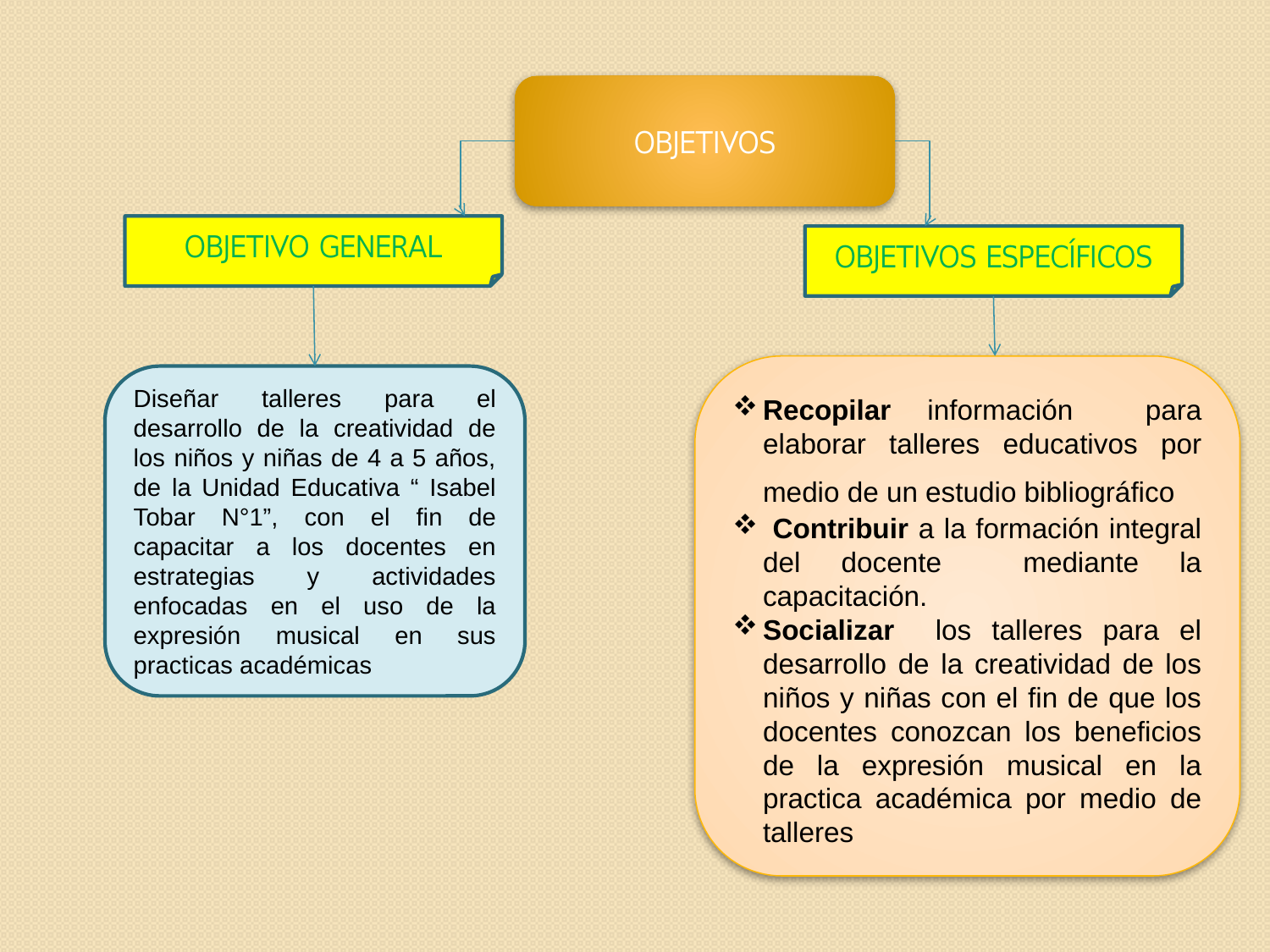

OBJETIVOS
OBJETIVO GENERAL
OBJETIVOS ESPECÍFICOS

Recopilar información  para elaborar talleres educativos por medio de un estudio bibliográfico
 Contribuir a la formación integral del docente  mediante la capacitación.
Socializar  los talleres para el desarrollo de la creatividad de los niños y niñas con el fin de que los docentes conozcan los beneficios de la expresión musical en la practica académica por medio de talleres

Diseñar talleres para el desarrollo de la creatividad de los niños y niñas de 4 a 5 años, de la Unidad Educativa “ Isabel Tobar N°1”, con el fin de capacitar a los docentes en estrategias y actividades enfocadas en el uso de la expresión musical en sus practicas académicas